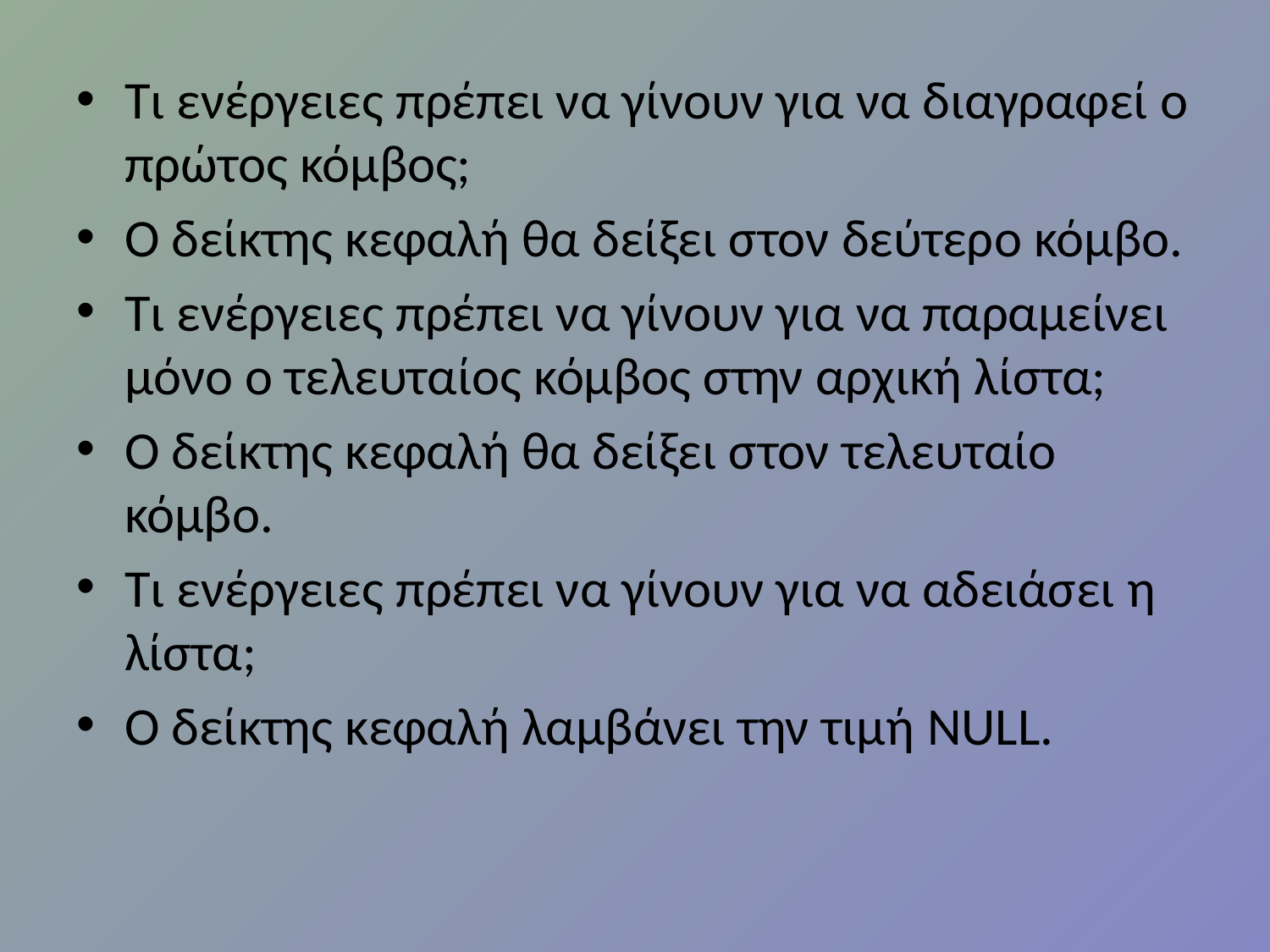

Τι ενέργειες πρέπει να γίνουν για να διαγραφεί ο πρώτος κόμβος;
Ο δείκτης κεφαλή θα δείξει στον δεύτερο κόμβο.
Τι ενέργειες πρέπει να γίνουν για να παραμείνει μόνο ο τελευταίος κόμβος στην αρχική λίστα;
Ο δείκτης κεφαλή θα δείξει στον τελευταίο κόμβο.
Τι ενέργειες πρέπει να γίνουν για να αδειάσει η λίστα;
Ο δείκτης κεφαλή λαμβάνει την τιμή NULL.